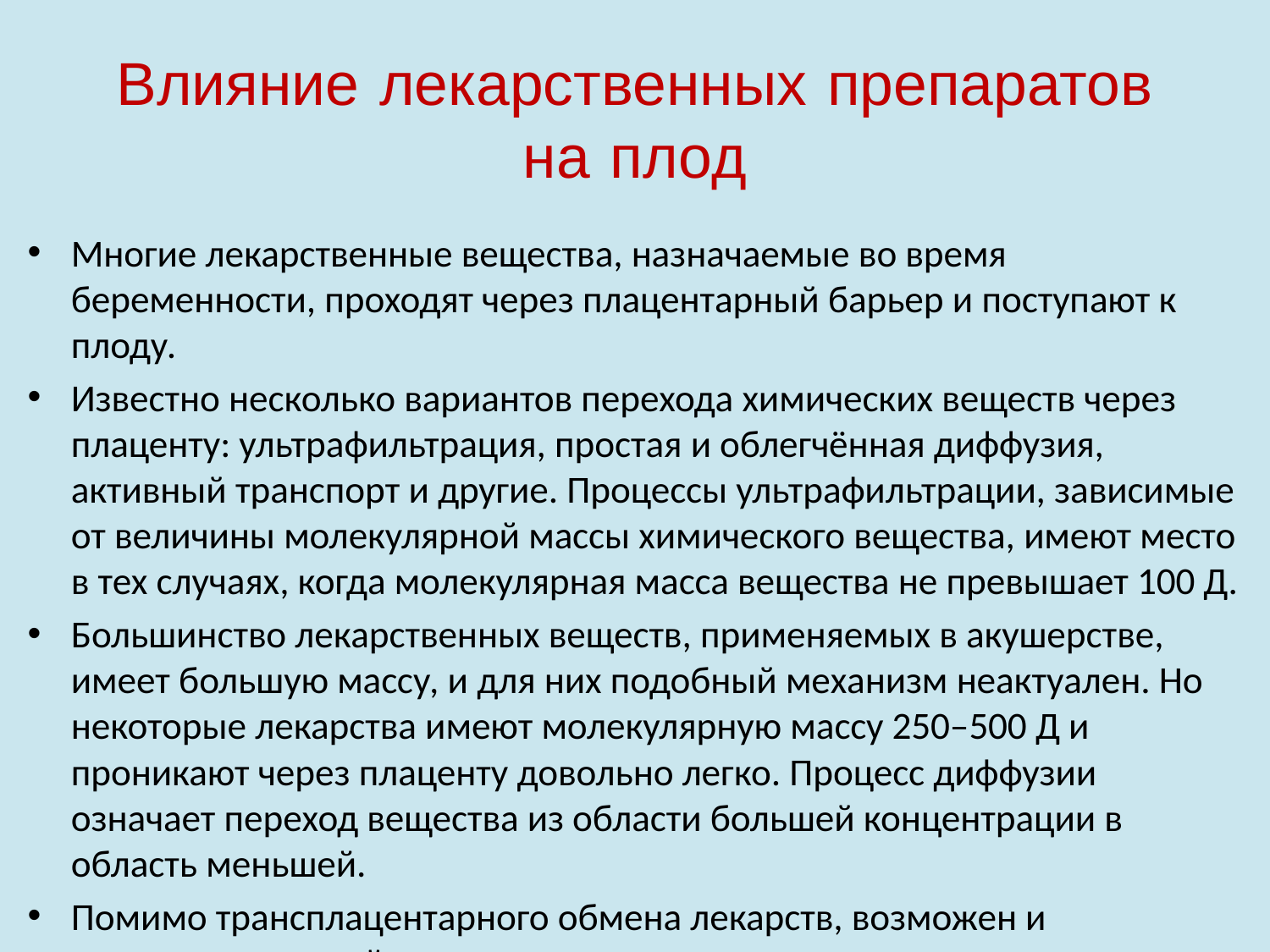

# Влияние лекарственных препаратов на плод
Многие лекарственные вещества, назначаемые во время беременности, проходят через плацентарный барьер и поступают к плоду.
Известно несколько вариантов перехода химических веществ через плаценту: ультрафильтрация, простая и облегчённая диффузия, активный транспорт и другие. Процессы ультрафильтрации, зависимые от величины молекулярной массы химического вещества, имеют место в тех случаях, когда молекулярная масса вещества не превышает 100 Д.
Большинство лекарственных веществ, применяемых в акушерстве, имеет большую массу, и для них подобный механизм неактуален. Но некоторые лекарства имеют молекулярную массу 250–500 Д и проникают через плаценту довольно легко. Процесс диффузии означает переход вещества из области большей концентрации в область меньшей.
Помимо трансплацентарного обмена лекарств, возможен и параплацентарный их переход.